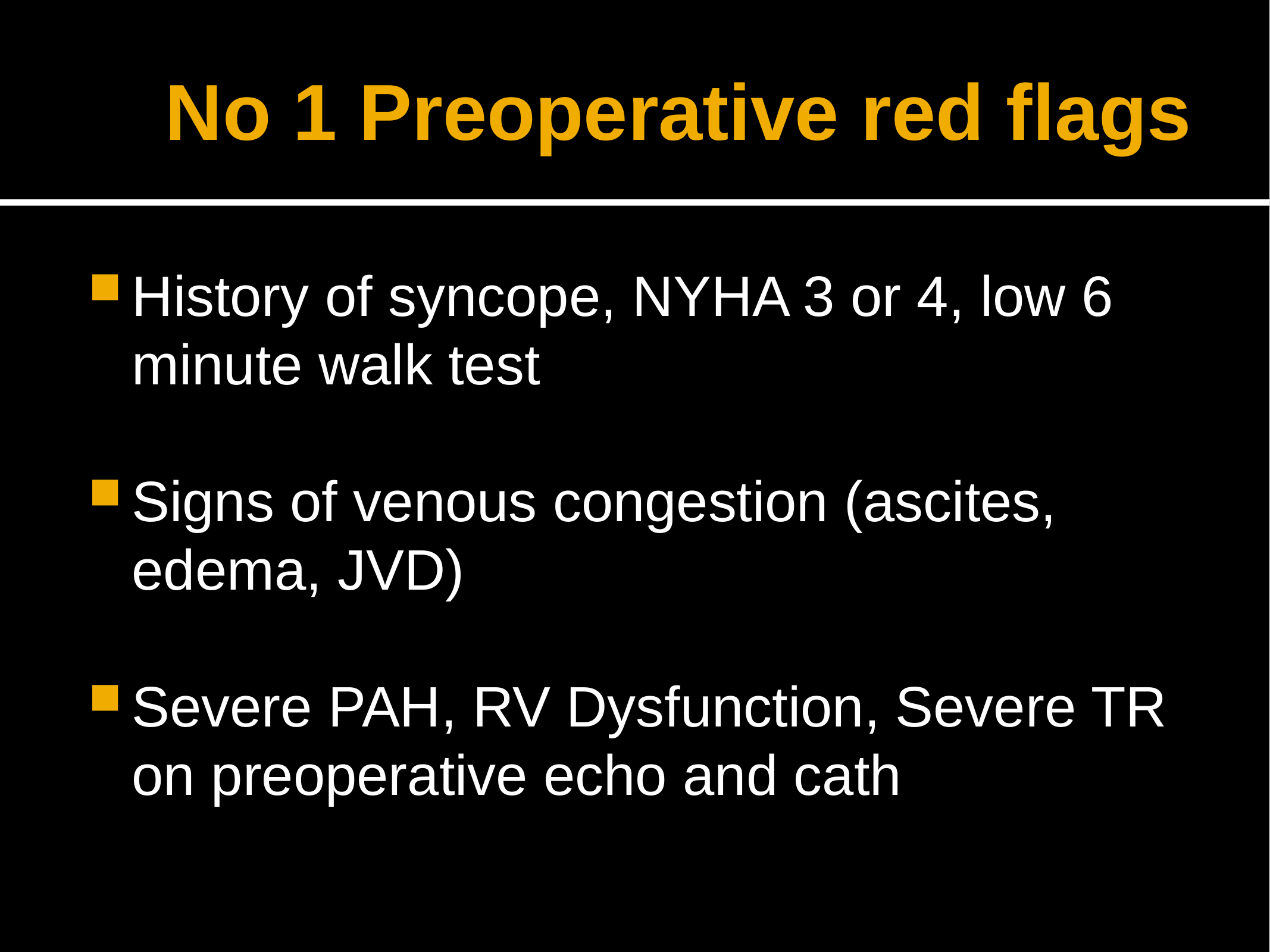

# No 1 Preoperative red flags
History of syncope, NYHA 3 or 4, low 6  minute walk test

Signs of venous congestion (ascites, edema, JVD)

Severe PAH, RV Dysfunction, Severe TR on preoperative echo and cath